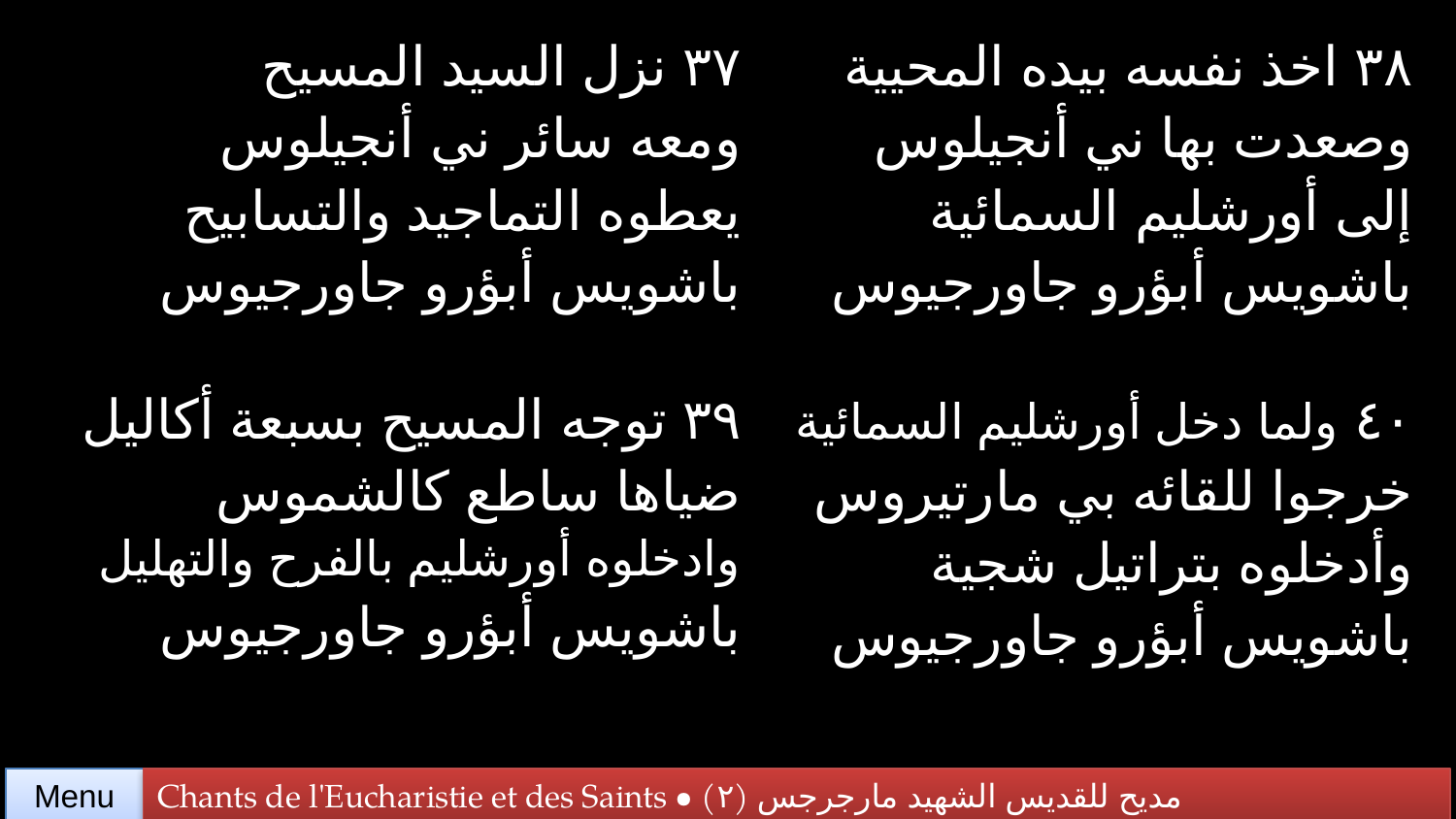

| ٣٧ نزل السيد المسيح ومعه سائر ني أنجيلوس يعطوه التماجيد والتسابيح باشويس أبؤرو جاورجيوس | ٣٨ اخذ نفسه بيده المحيية وصعدت بها ني أنجيلوس إلى أورشليم السمائية باشويس أبؤرو جاورجيوس |
| --- | --- |
| ٣٩ توجه المسيح بسبعة أكاليل ضياها ساطع كالشموس وادخلوه أورشليم بالفرح والتهليل باشويس أبؤرو جاورجيوس | ٤٠ ولما دخل أورشليم السمائية خرجوا للقائه بي مارتيروس وأدخلوه بتراتيل شجية باشويس أبؤرو جاورجيوس |

Chants de l'Eucharistie et des Saints • (٢) مديح للقديس الشهيد مارجرجس
Menu